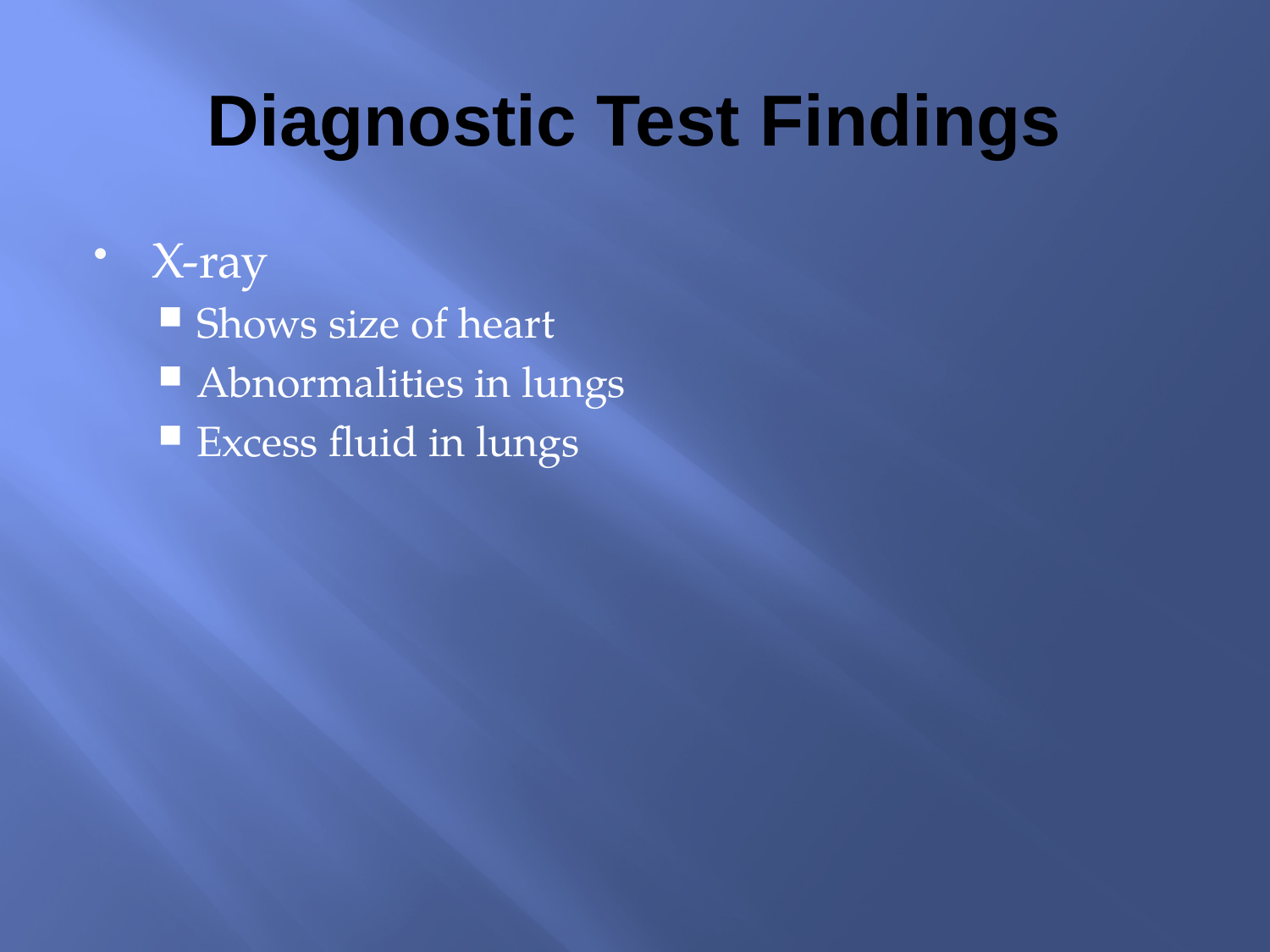

# Diagnostic Test Findings
X-ray
Shows size of heart
Abnormalities in lungs
Excess fluid in lungs